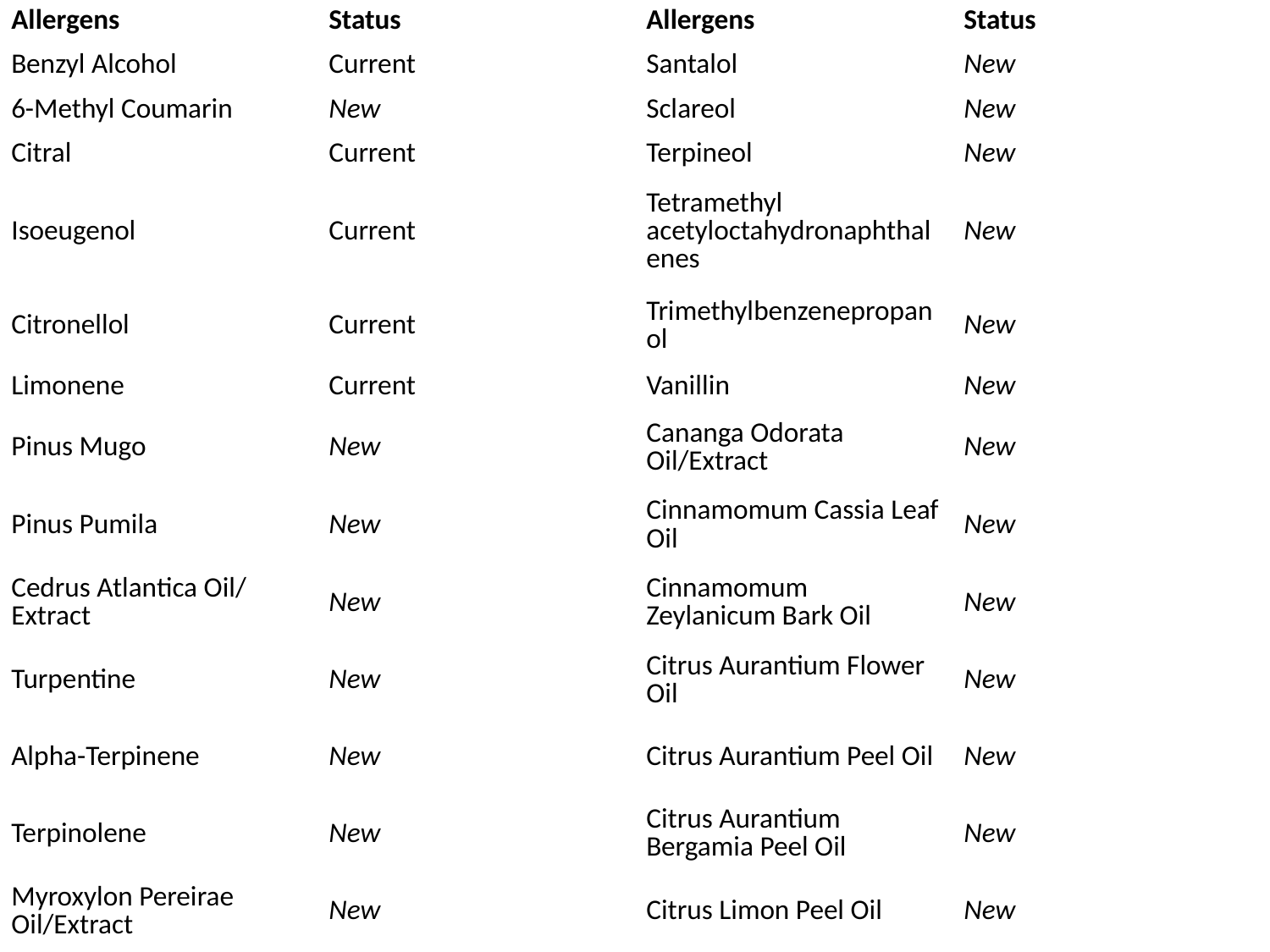

| Allergens | Status | Allergens | Status |
| --- | --- | --- | --- |
| Benzyl Alcohol | Current | Santalol | New |
| 6-Methyl Coumarin | New | Sclareol | New |
| Citral | Current | Terpineol | New |
| Isoeugenol | Current | Tetramethyl acetyloctahydronaphthalenes | New |
| Citronellol | Current | Trimethylbenzenepropanol | New |
| Limonene | Current | Vanillin | New |
| Pinus Mugo | New | Cananga Odorata Oil/Extract | New |
| Pinus Pumila | New | Cinnamomum Cassia Leaf Oil | New |
| Cedrus Atlantica Oil/ Extract | New | Cinnamomum Zeylanicum Bark Oil | New |
| Turpentine | New | Citrus Aurantium Flower Oil | New |
| Alpha-Terpinene | New | Citrus Aurantium Peel Oil | New |
| Terpinolene | New | Citrus Aurantium Bergamia Peel Oil | New |
| Myroxylon Pereirae Oil/Extract | New | Citrus Limon Peel Oil | New |